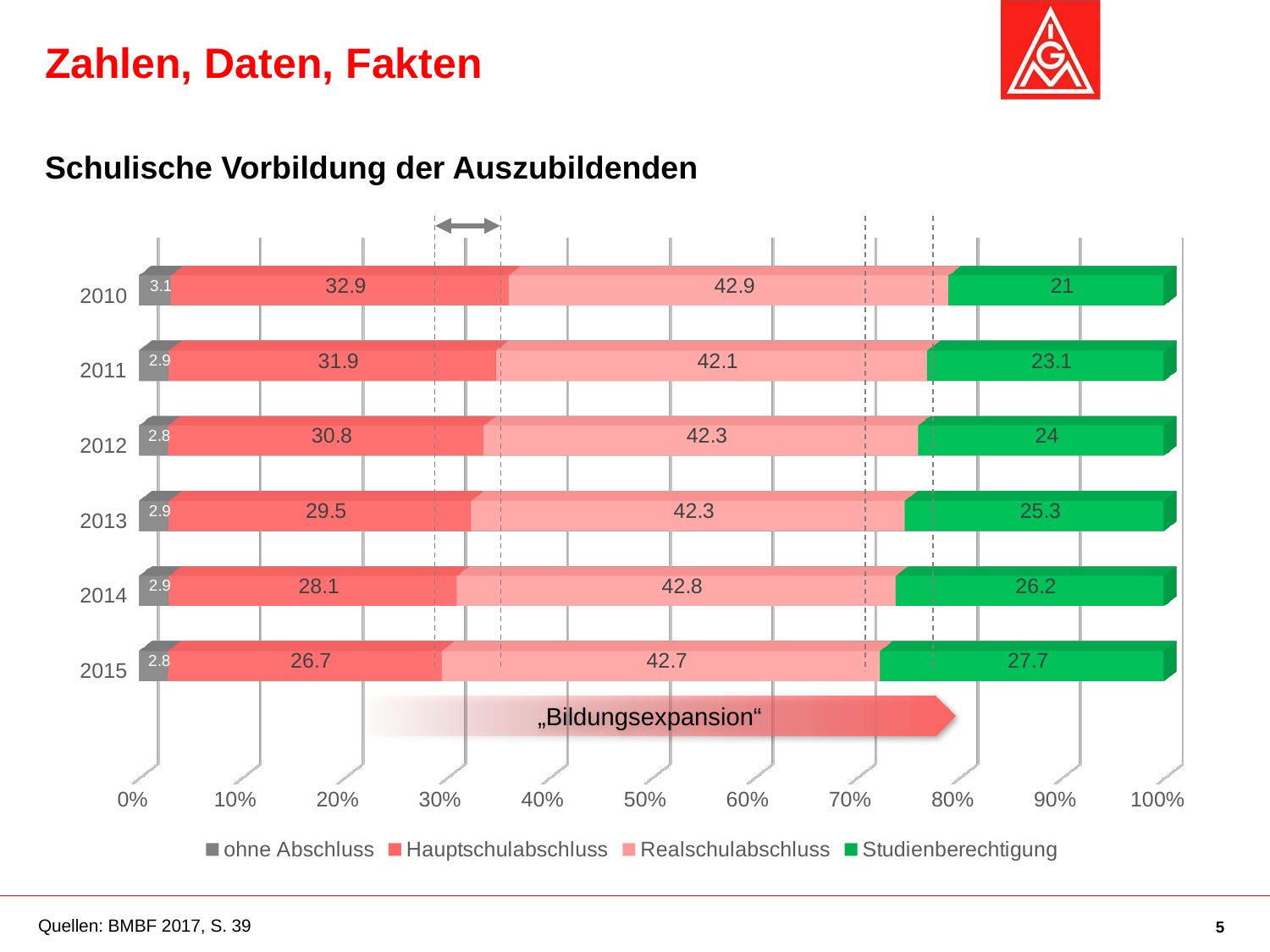

# Zahlen, Daten, Fakten
Schulische Vorbildung der Auszubildenden

[unsupported chart]

„Bildungsexpansion“
Quellen: BMBF 2017, S. 39
5